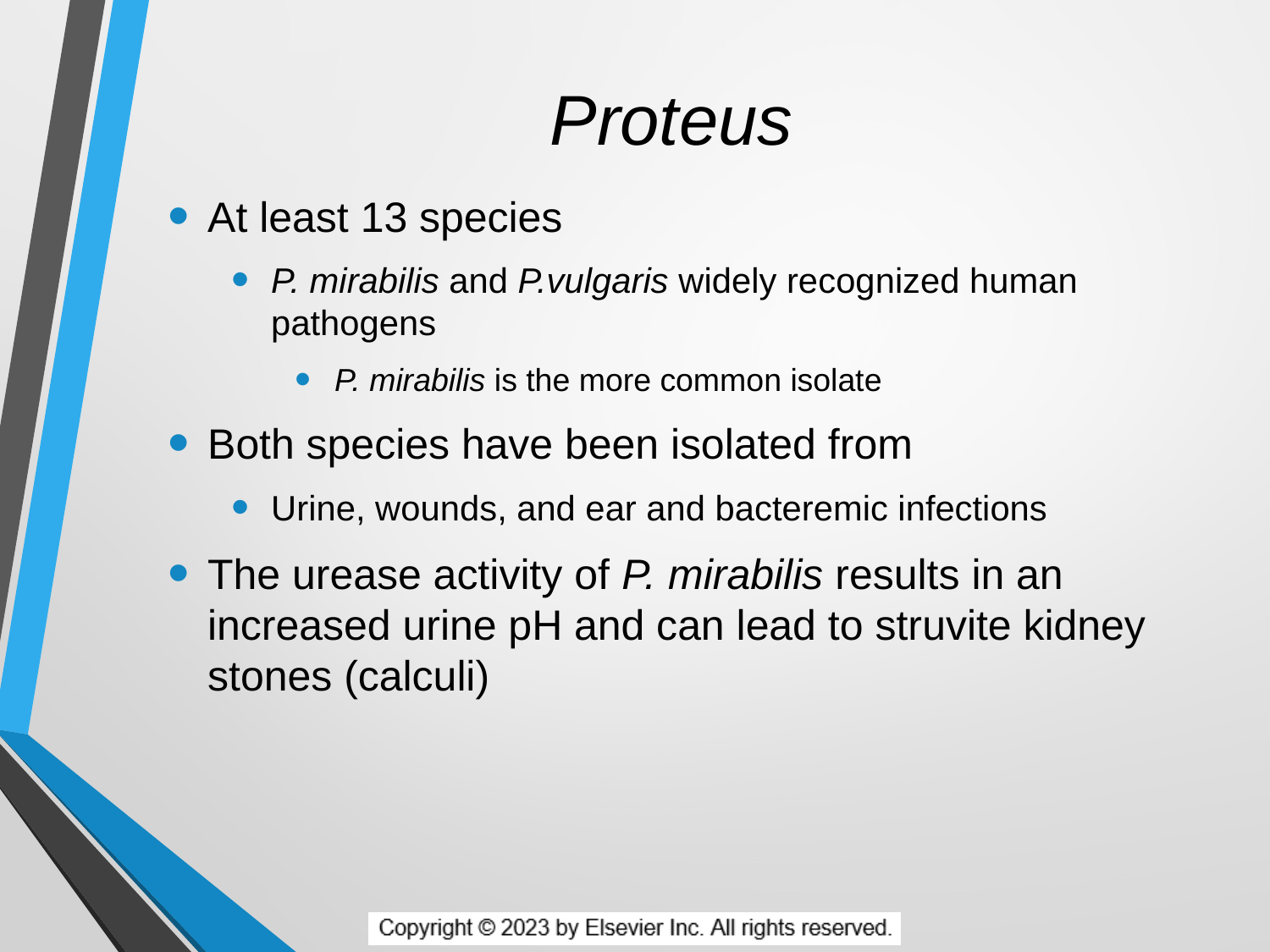

# Proteus
At least 13 species
P. mirabilis and P.vulgaris widely recognized human pathogens
P. mirabilis is the more common isolate
Both species have been isolated from
Urine, wounds, and ear and bacteremic infections
The urease activity of P. mirabilis results in an increased urine pH and can lead to struvite kidney stones (calculi)